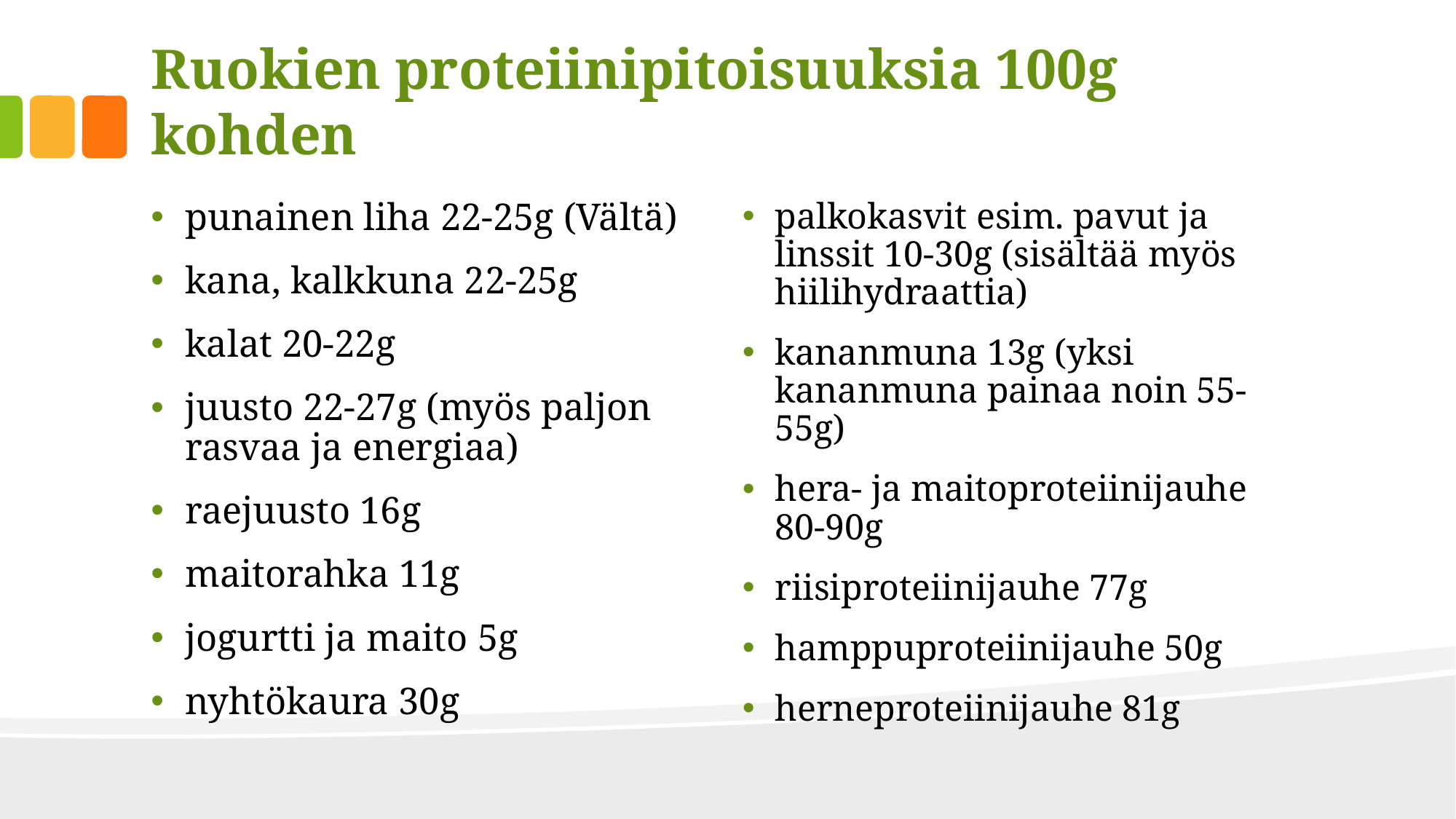

# Ruokien proteiinipitoisuuksia 100g kohden
punainen liha 22-25g (Vältä)
kana, kalkkuna 22-25g
kalat 20-22g
juusto 22-27g (myös paljon rasvaa ja energiaa)
raejuusto 16g
maitorahka 11g
jogurtti ja maito 5g
nyhtökaura 30g

palkokasvit esim. pavut ja linssit 10-30g (sisältää myös hiilihydraattia)
kananmuna 13g (yksi kananmuna painaa noin 55-55g)
hera- ja maitoproteiinijauhe 80-90g
riisiproteiinijauhe 77g
hamppuproteiinijauhe 50g
herneproteiinijauhe 81g